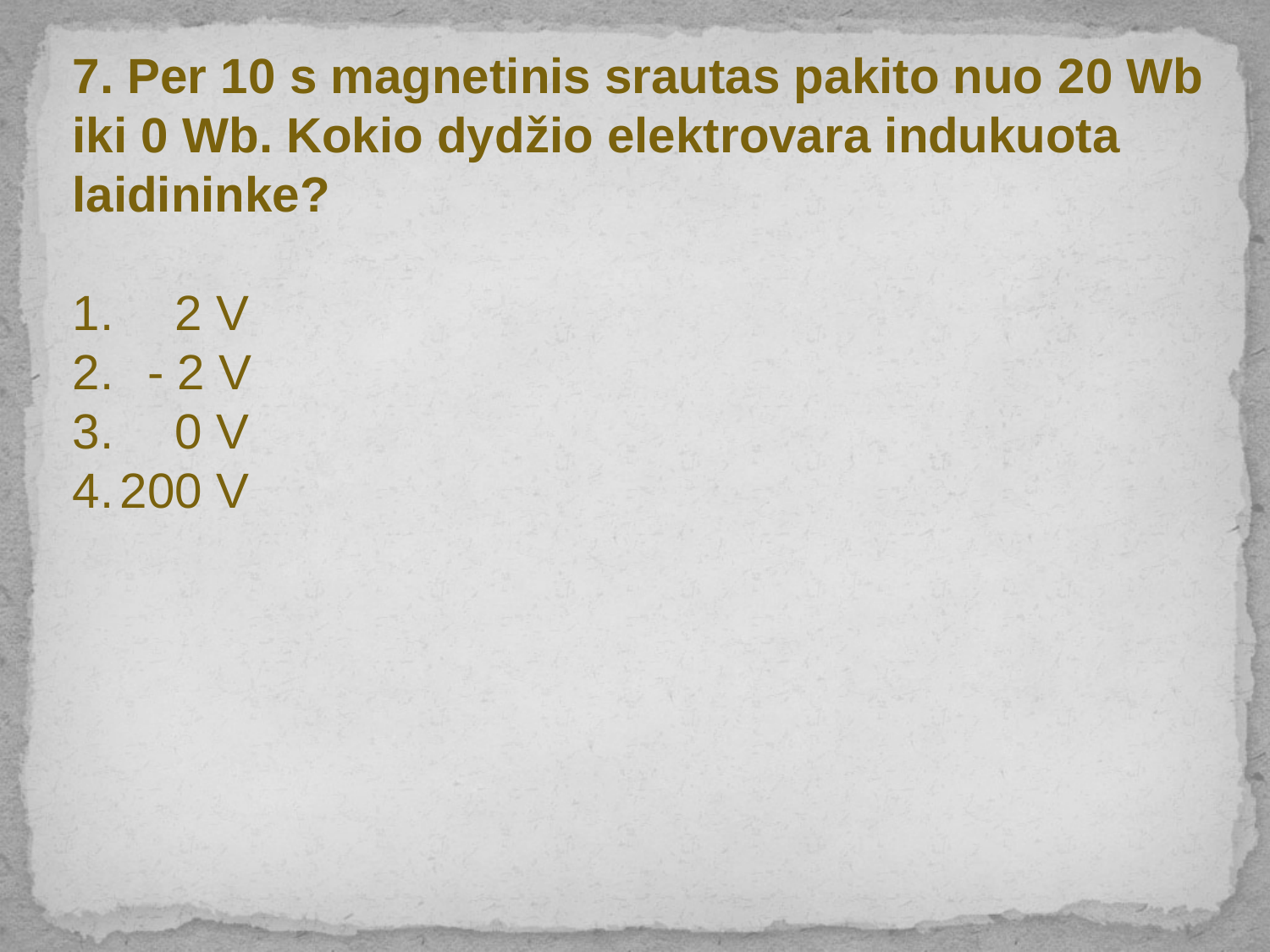

7. Per 10 s magnetinis srautas pakito nuo 20 Wb iki 0 Wb. Kokio dydžio elektrovara indukuota laidininke?

    2 V
  - 2 V
    0 V
200 V